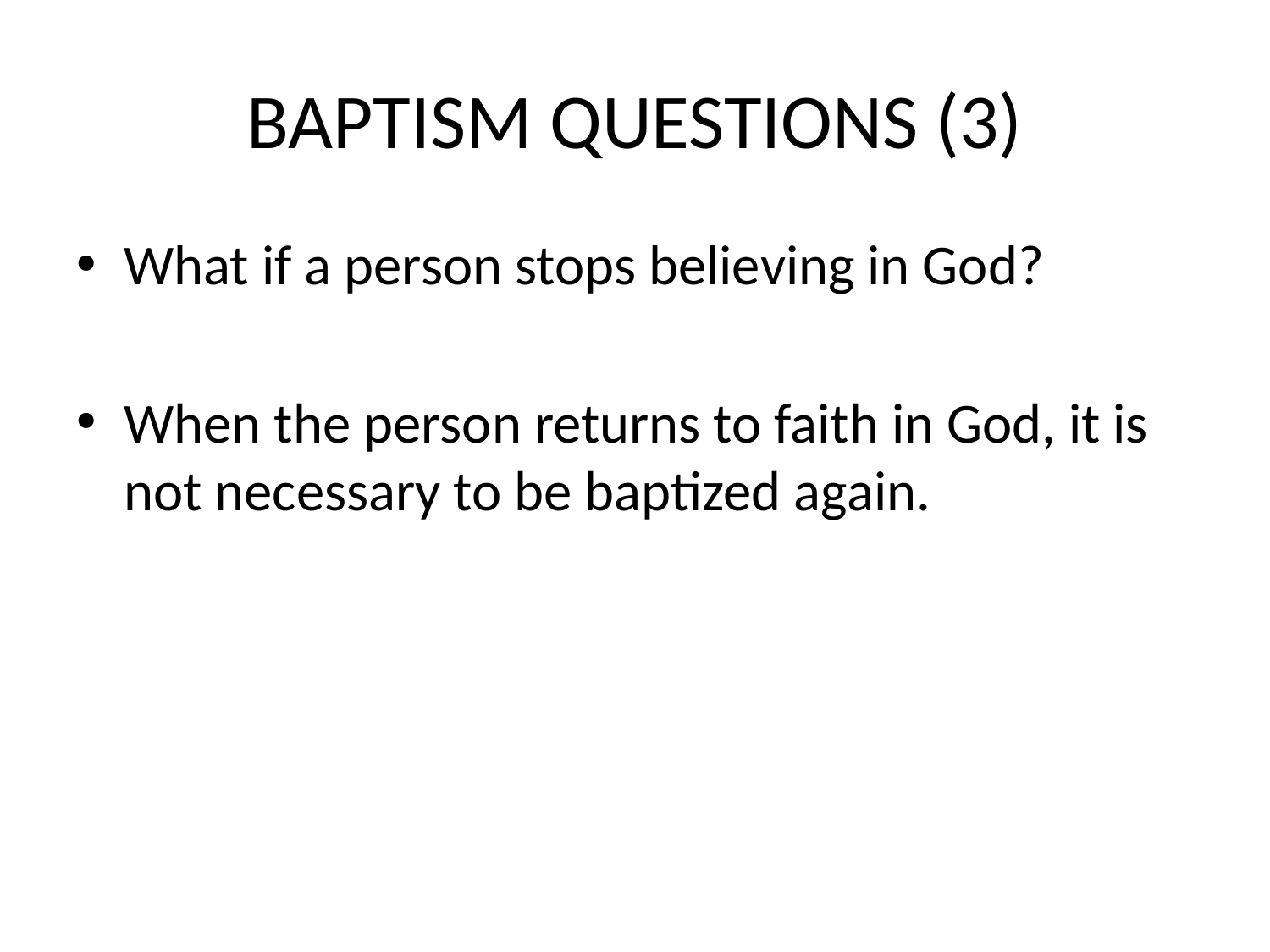

# BAPTISM QUESTIONS (3)
What if a person stops believing in God?

When the person returns to faith in God, it is not necessary to be baptized again.